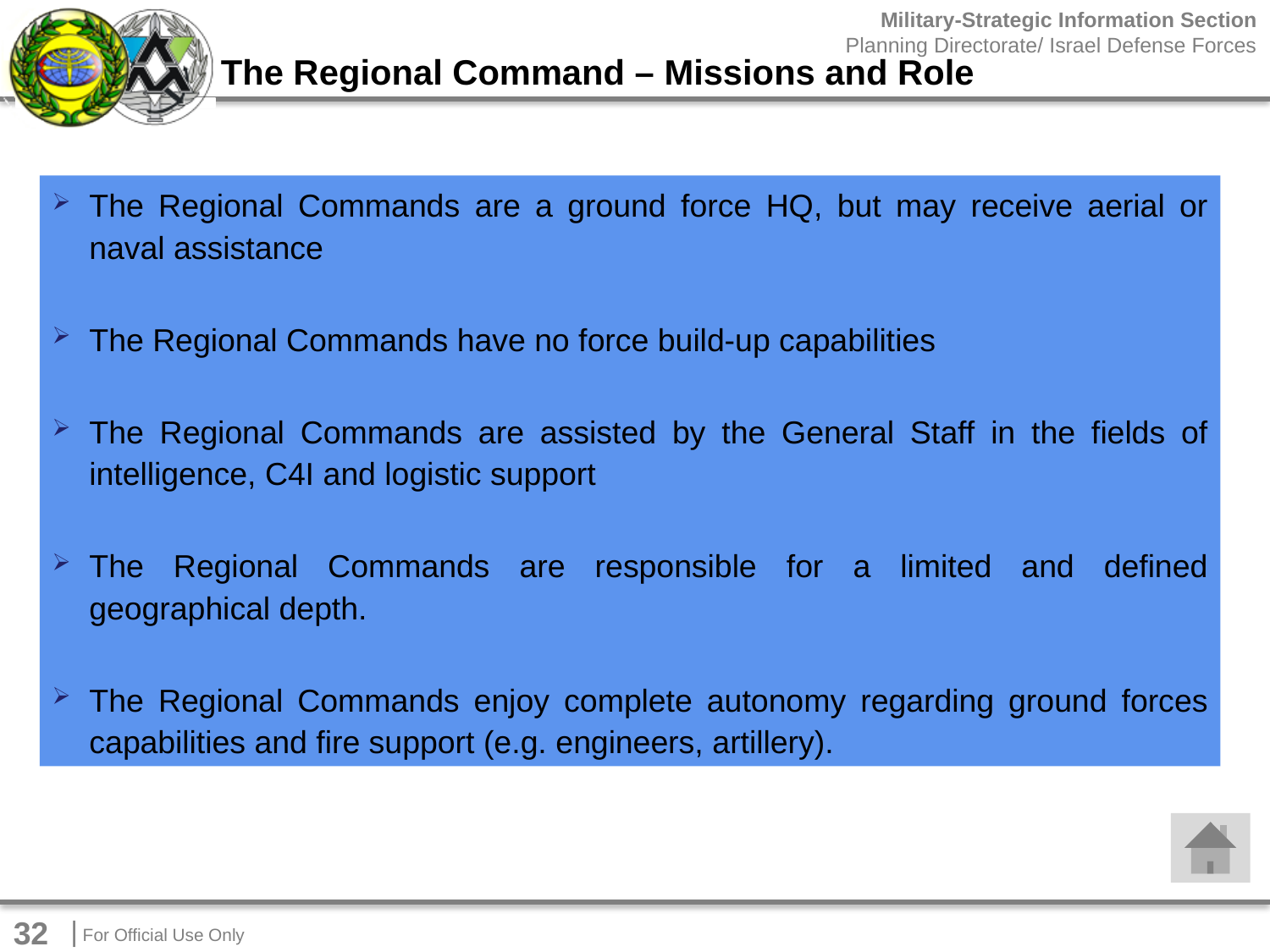

The Regional Command – Missions and Role

The Regional Commands are a ground force HQ, but may receive aerial or naval assistance

The Regional Commands have no force build-up capabilities

The Regional Commands are assisted by the General Staff in the fields of intelligence, C4I and logistic support

The Regional Commands are responsible for a limited and defined geographical depth.

The Regional Commands enjoy complete autonomy regarding ground forces capabilities and fire support (e.g. engineers, artillery).

32